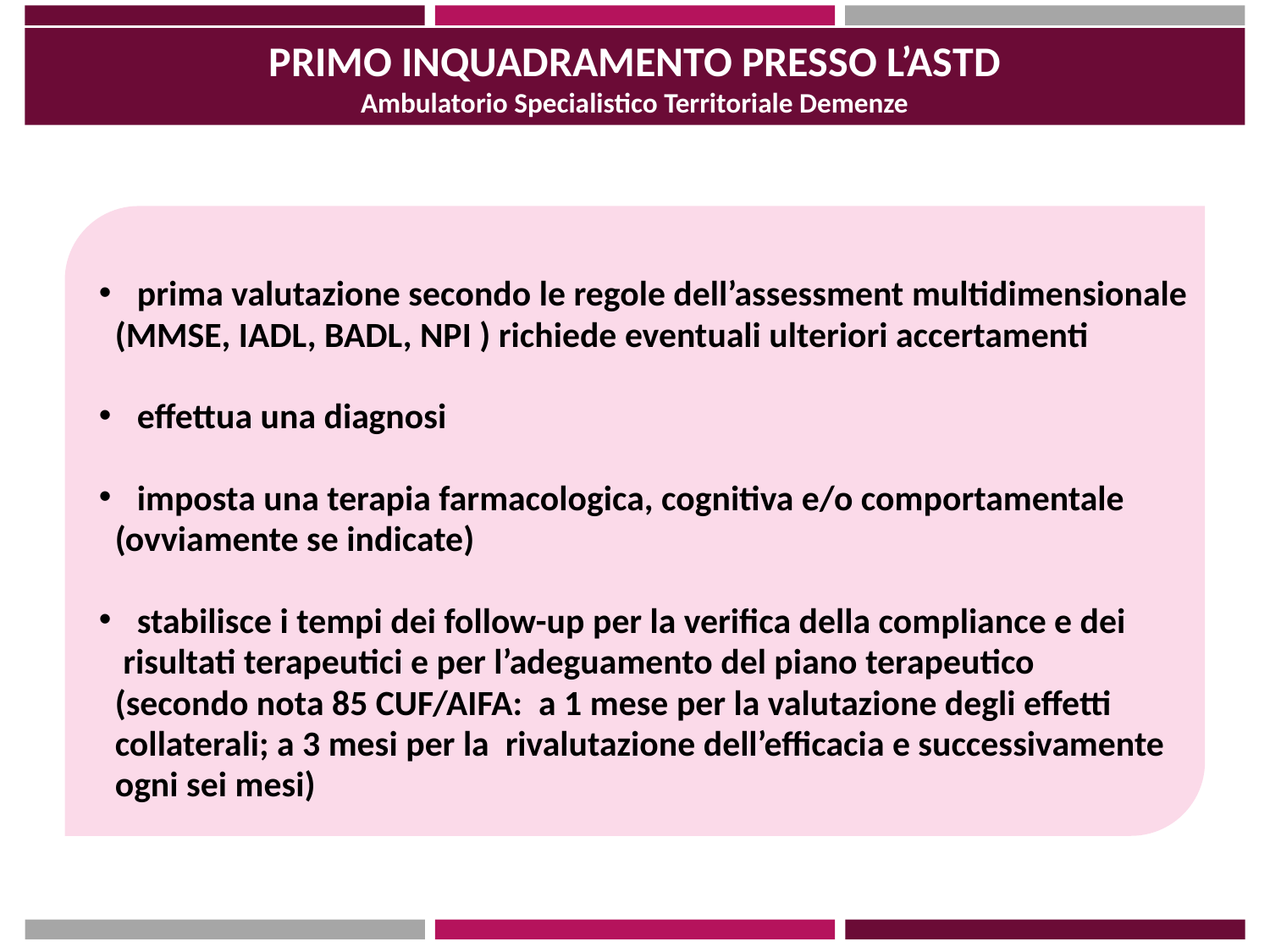

PRIMO INQUADRAMENTO PRESSO L’ASTD
Ambulatorio Specialistico Territoriale Demenze

 prima valutazione secondo le regole dell’assessment multidimensionale
  (MMSE, IADL, BADL, NPI ) richiede eventuali ulteriori accertamenti

 effettua una diagnosi

 imposta una terapia farmacologica, cognitiva e/o comportamentale
  (ovviamente se indicate)

 stabilisce i tempi dei follow-up per la verifica della compliance e dei
   risultati terapeutici e per l’adeguamento del piano terapeutico
  (secondo nota 85 CUF/AIFA:  a 1 mese per la valutazione degli effetti
  collaterali; a 3 mesi per la  rivalutazione dell’efficacia e successivamente
  ogni sei mesi)